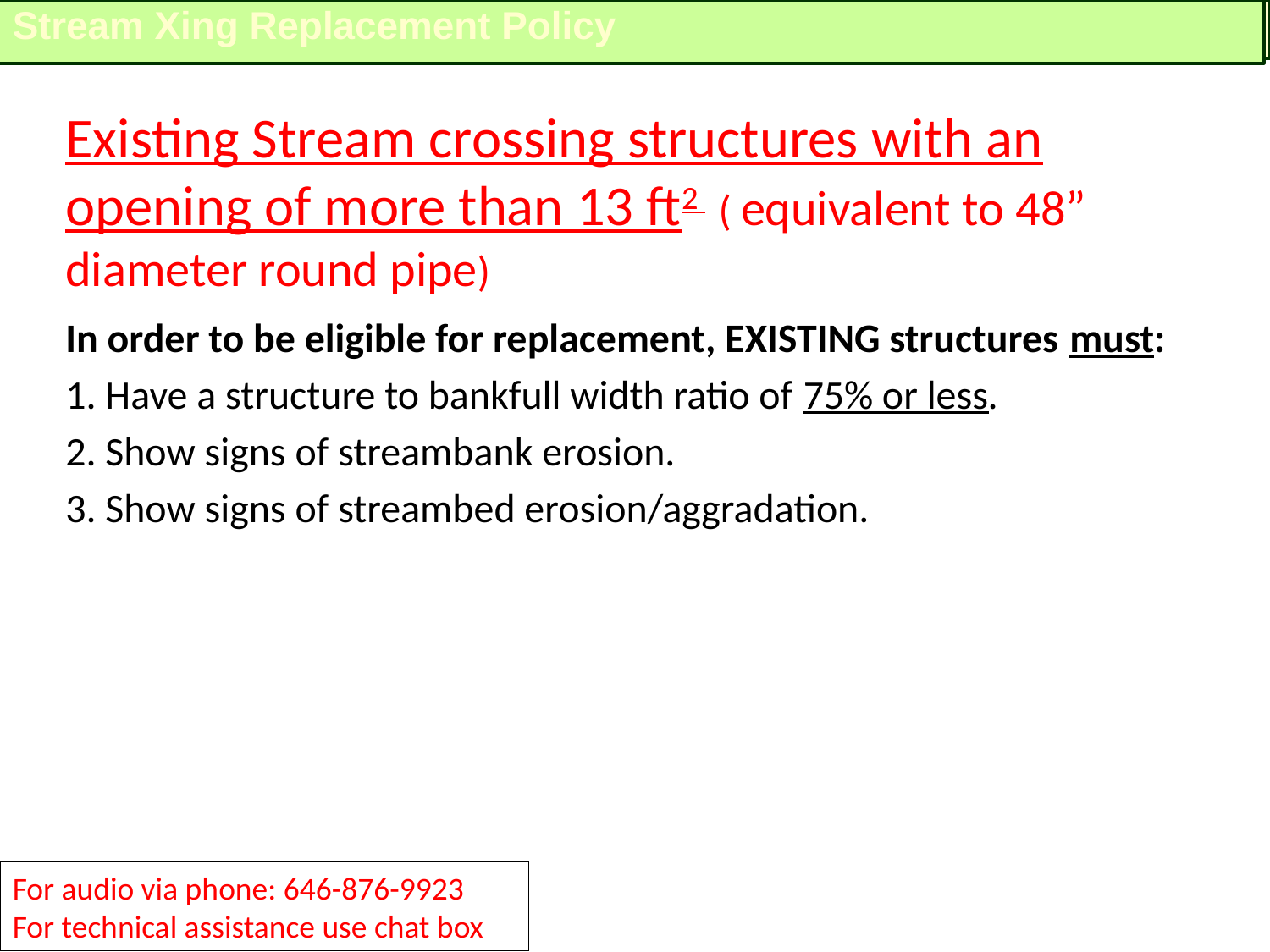

Stream Xing Replacement Policy

Existing Stream crossing structures with an opening of more than 13 ft2  ( equivalent to 48” diameter round pipe)

In order to be eligible for replacement, EXISTING structures must:
1. Have a structure to bankfull width ratio of 75% or less.
2. Show signs of streambank erosion.
3. Show signs of streambed erosion/aggradation.

For audio via phone: 646-876-9923
For technical assistance use chat box